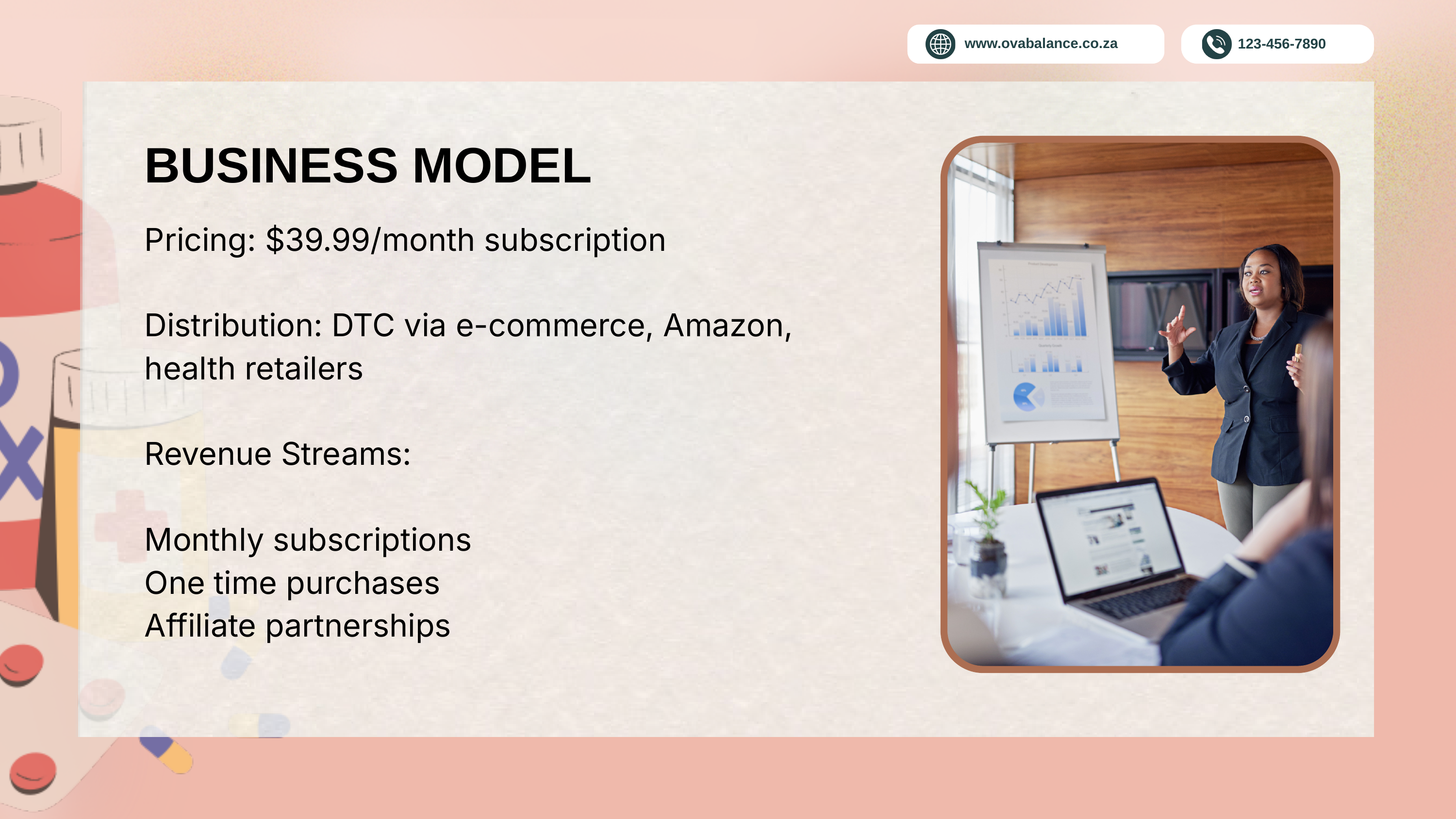

www.ovabalance.co.za
123-456-7890

BUSINESS MODEL
Pricing: $39.99/month subscription

Distribution: DTC via e-commerce, Amazon, health retailers

Revenue Streams:

Monthly subscriptions
One time purchases
Affiliate partnerships